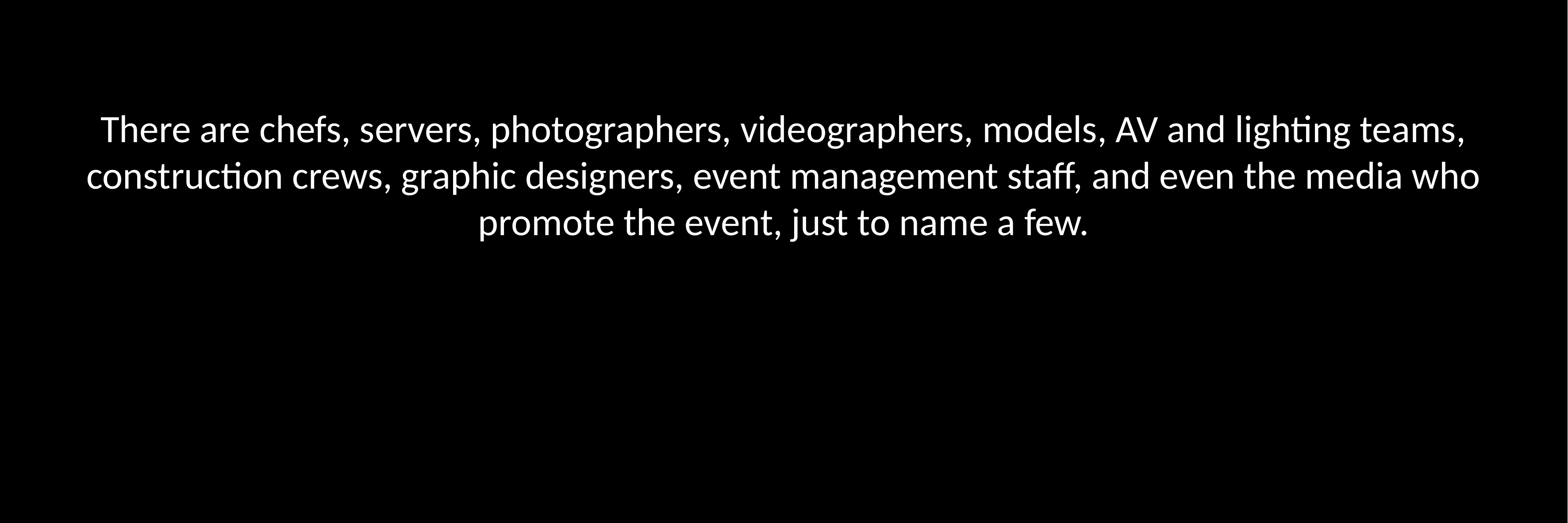

There are chefs, servers, photographers, videographers, models, AV and lighting teams, construction crews, graphic designers, event management staff, and even the media who promote the event, just to name a few.